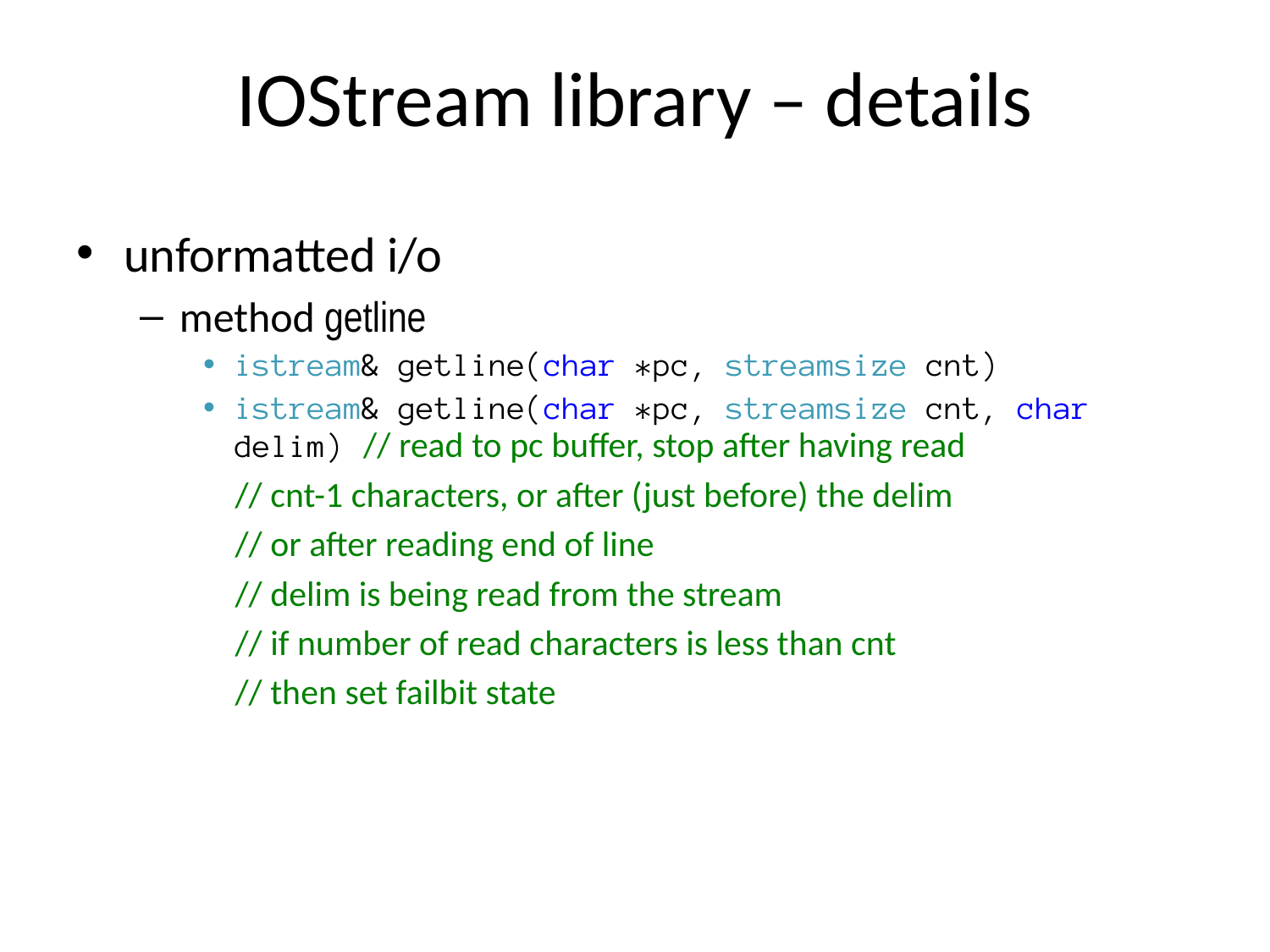

# IOStream library – details
unformatted i/o
method getline
istream& getline(char *pc, streamsize cnt)
istream& getline(char *pc, streamsize cnt, char delim) // read to pc buffer, stop after having read
 	// cnt-1 characters, or after (just before) the delim
	// or after reading end of line
	// delim is being read from the stream
	// if number of read characters is less than cnt
	// then set failbit state